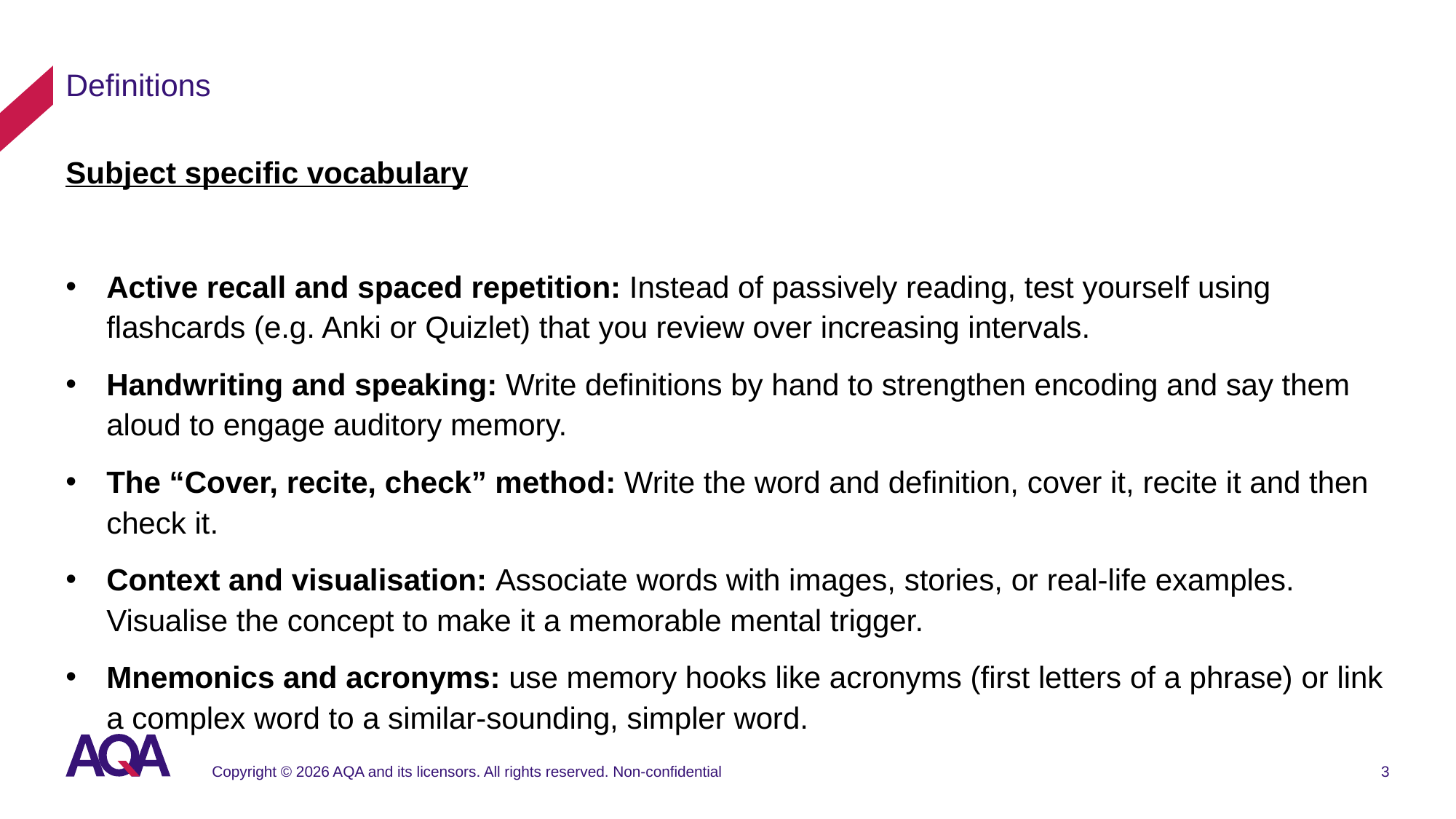

# Definitions
Subject specific vocabulary

Active recall and spaced repetition: Instead of passively reading, test yourself using flashcards (e.g. Anki or Quizlet) that you review over increasing intervals.
Handwriting and speaking: Write definitions by hand to strengthen encoding and say them aloud to engage auditory memory.
The “Cover, recite, check” method: Write the word and definition, cover it, recite it and then check it.
Context and visualisation: Associate words with images, stories, or real-life examples. Visualise the concept to make it a memorable mental trigger.
Mnemonics and acronyms: use memory hooks like acronyms (first letters of a phrase) or link a complex word to a similar-sounding, simpler word.

Copyright © 2026 AQA and its licensors. All rights reserved. Non-confidential
3